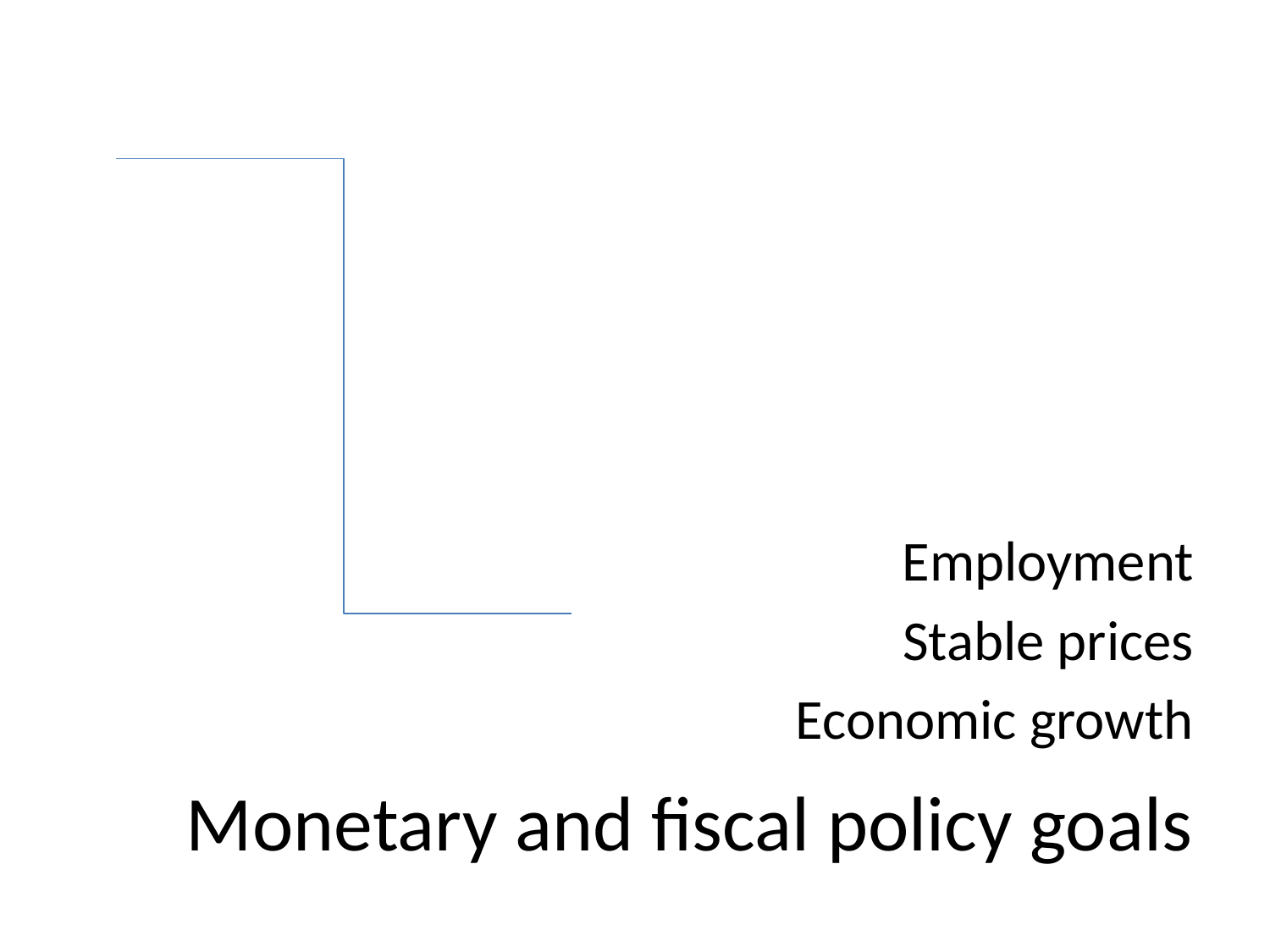

Employment
Stable prices
Economic growth

# Monetary and fiscal policy goals